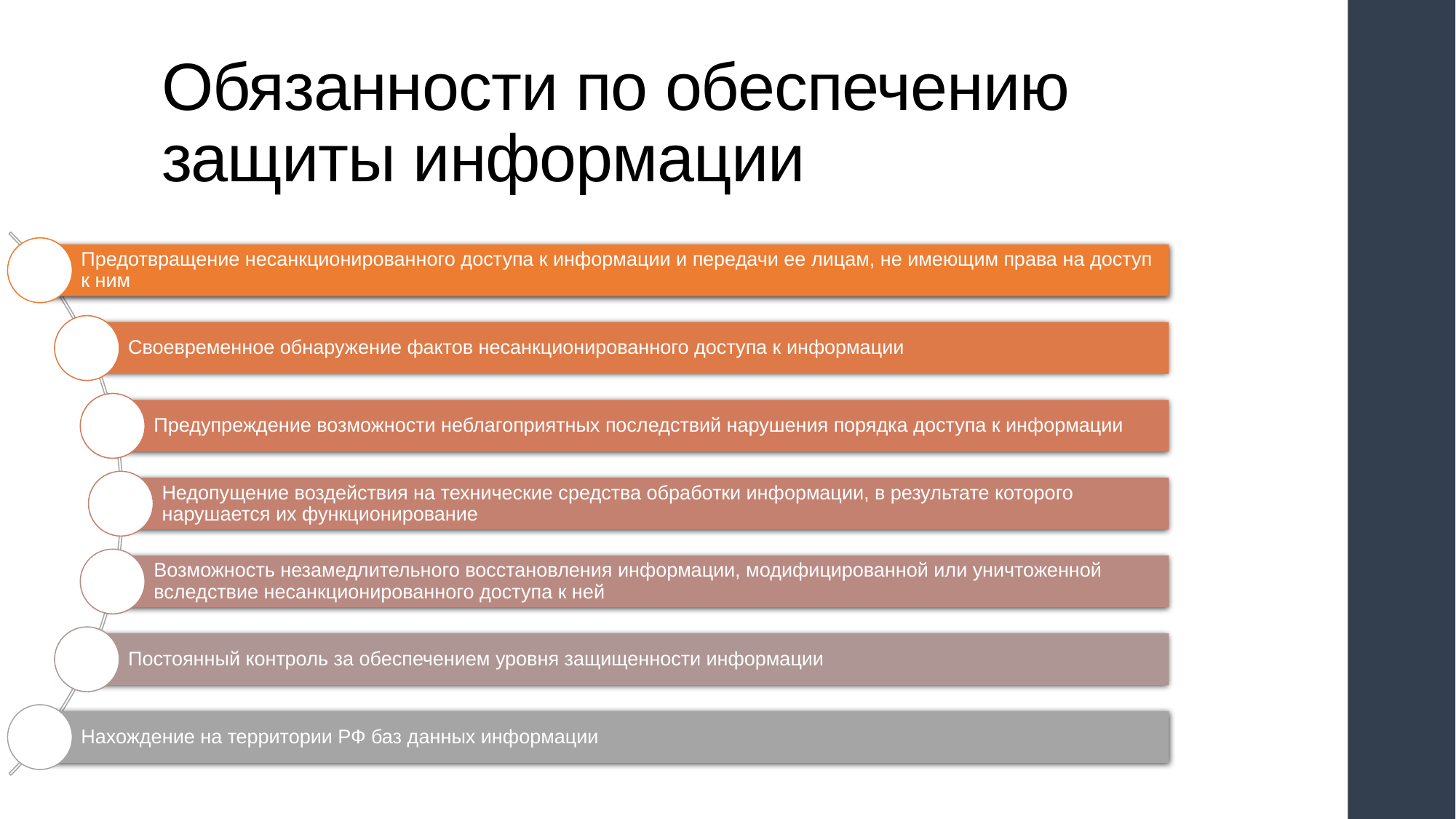

# Обязанности по обеспечению защиты информации
Предотвращение несанкционированного доступа к информации и передачи ее лицам, не имеющим права на доступ к ним
Своевременное обнаружение фактов несанкционированного доступа к информации
Предупреждение возможности неблагоприятных последствий нарушения порядка доступа к информации
Недопущение воздействия на технические средства обработки информации, в результате которого нарушается их функционирование
Возможность незамедлительного восстановления информации, модифицированной или уничтоженной вследствие несанкционированного доступа к ней
Постоянный контроль за обеспечением уровня защищенности информации
Нахождение на территории РФ баз данных информации